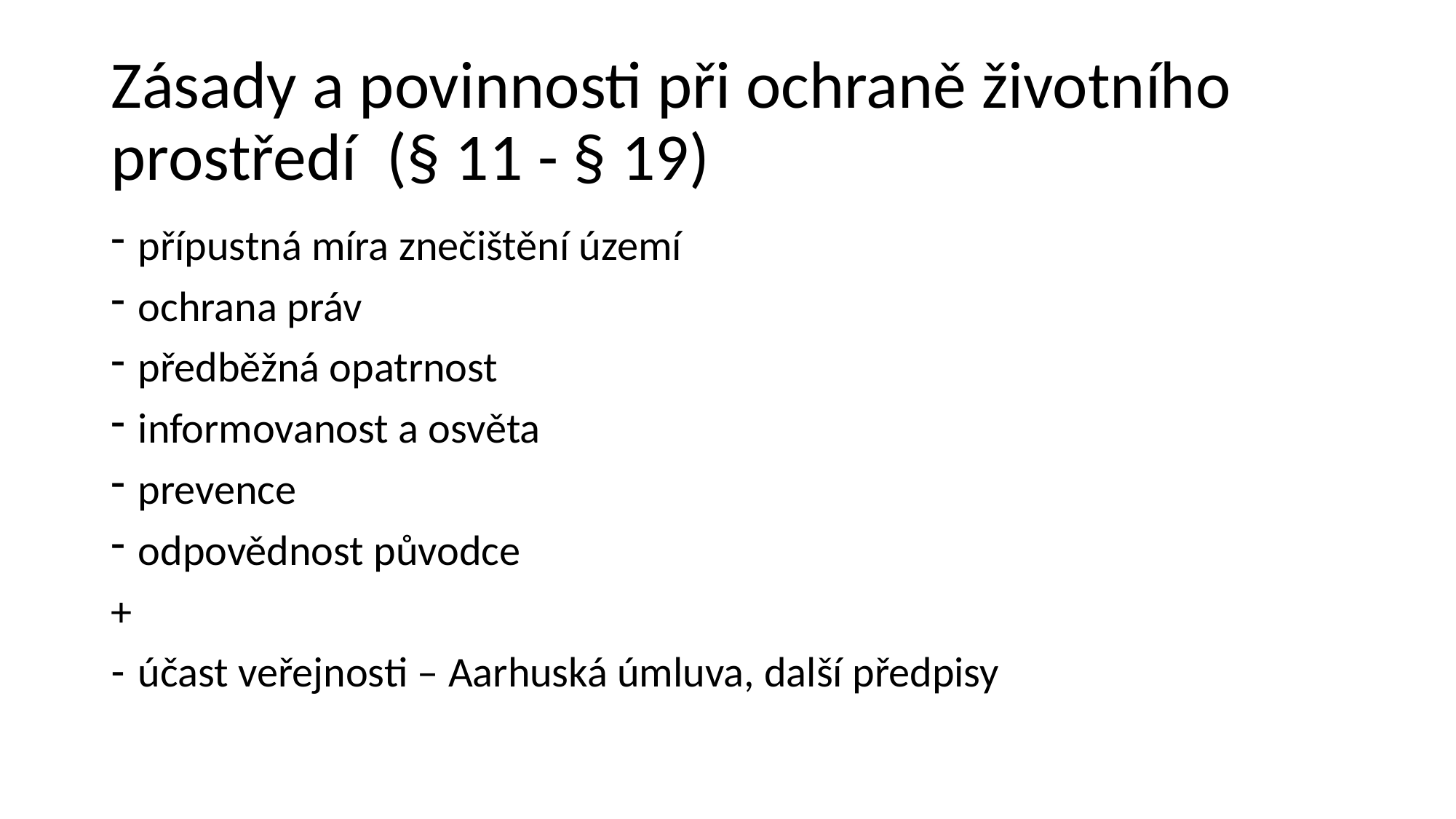

# Zásady a povinnosti při ochraně životního prostředí  (§ 11 - § 19)
přípustná míra znečištění území
ochrana práv
předběžná opatrnost
informovanost a osvěta
prevence
odpovědnost původce
+
účast veřejnosti – Aarhuská úmluva, další předpisy